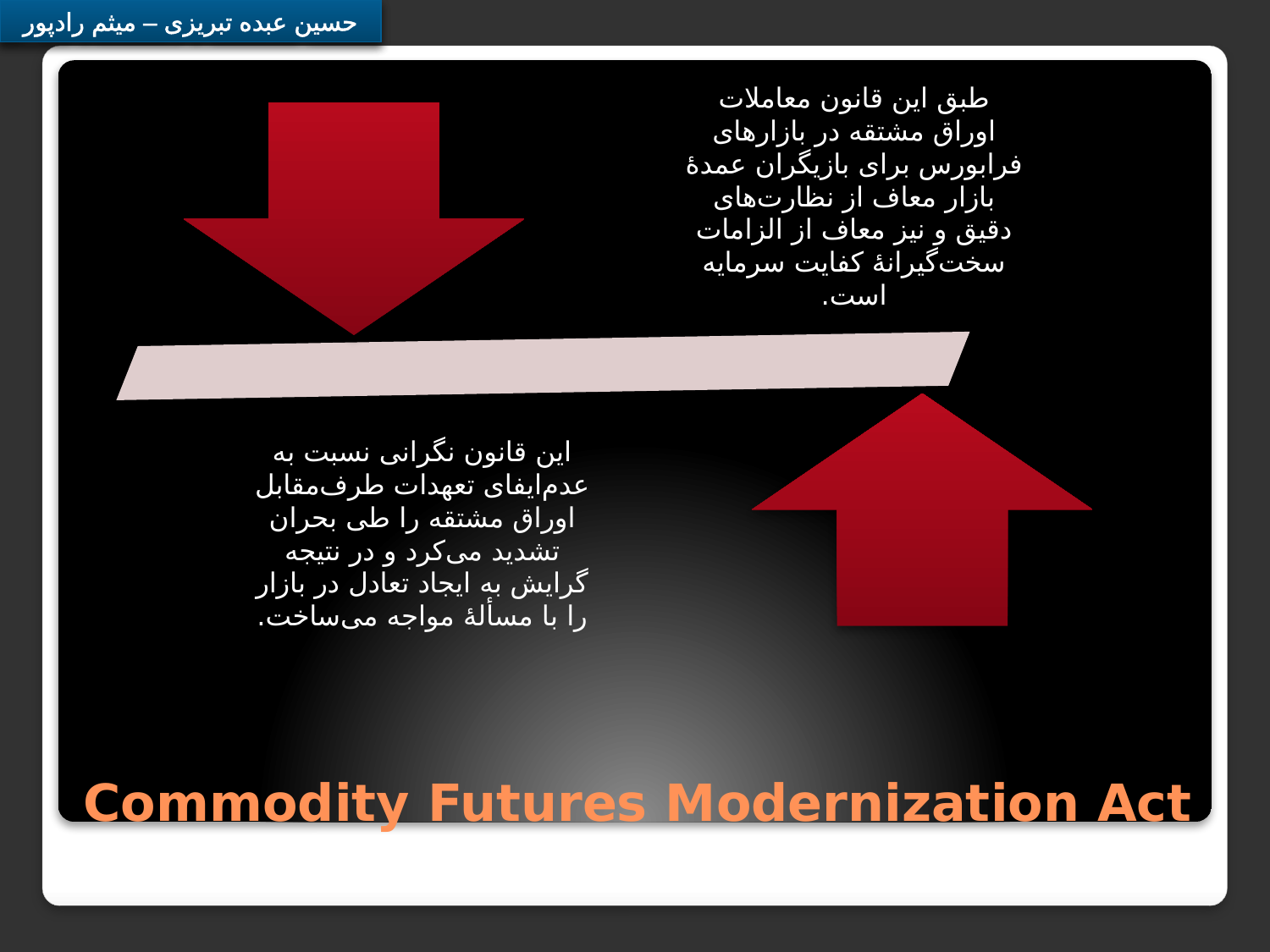

این قانون نگرانی نسبت به عدم‌ایفای تعهدات طرف‌مقابل اوراق مشتقه را طی بحران تشدید می‌کرد و در نتیجه گرایش به ایجاد تعادل در بازار را با مسألۀ مواجه می‌ساخت.
# Commodity Futures Modernization Act